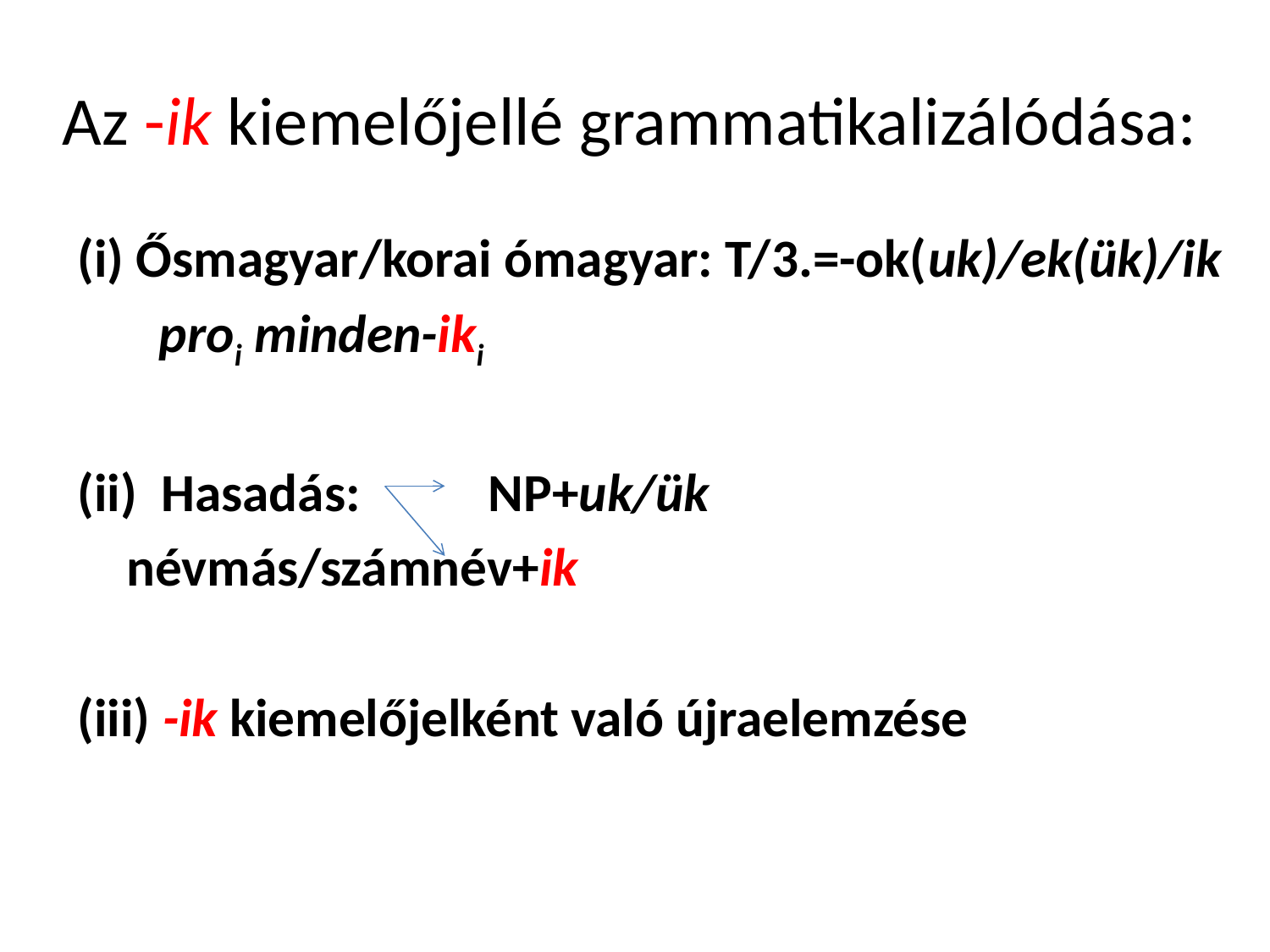

# Az -ik kiemelőjellé grammatikalizálódása:
(i) Ősmagyar/korai ómagyar: T/3.=-ok(uk)/ek(ük)/ik
	proi minden-iki

(ii)  Hasadás:  	NP+uk/ük
				névmás/számnév+ik

(iii) -ik kiemelőjelként való újraelemzése